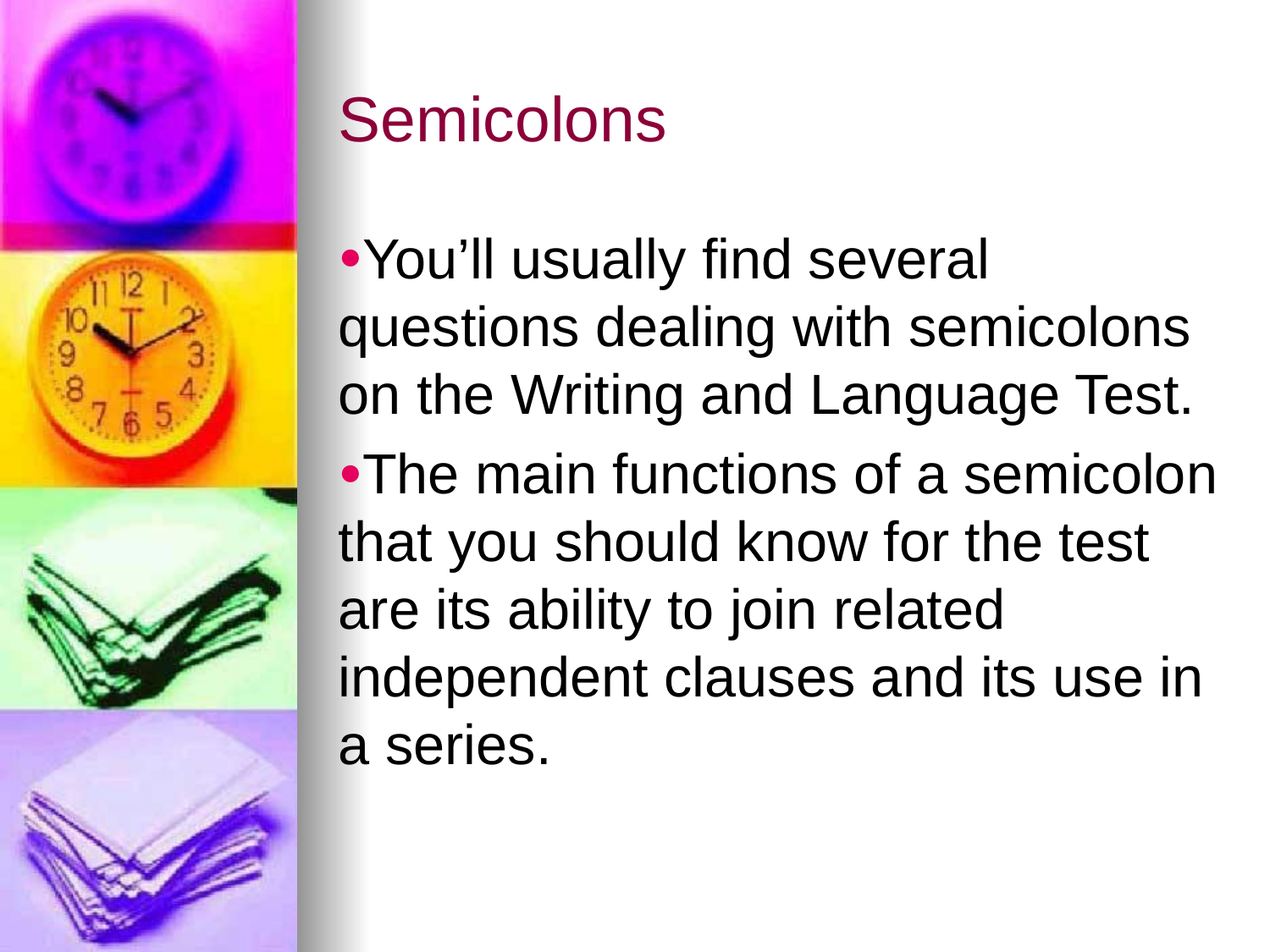

# Semicolons
You’ll usually find several questions dealing with semicolons on the Writing and Language Test.
The main functions of a semicolon that you should know for the test are its ability to join related independent clauses and its use in a series.